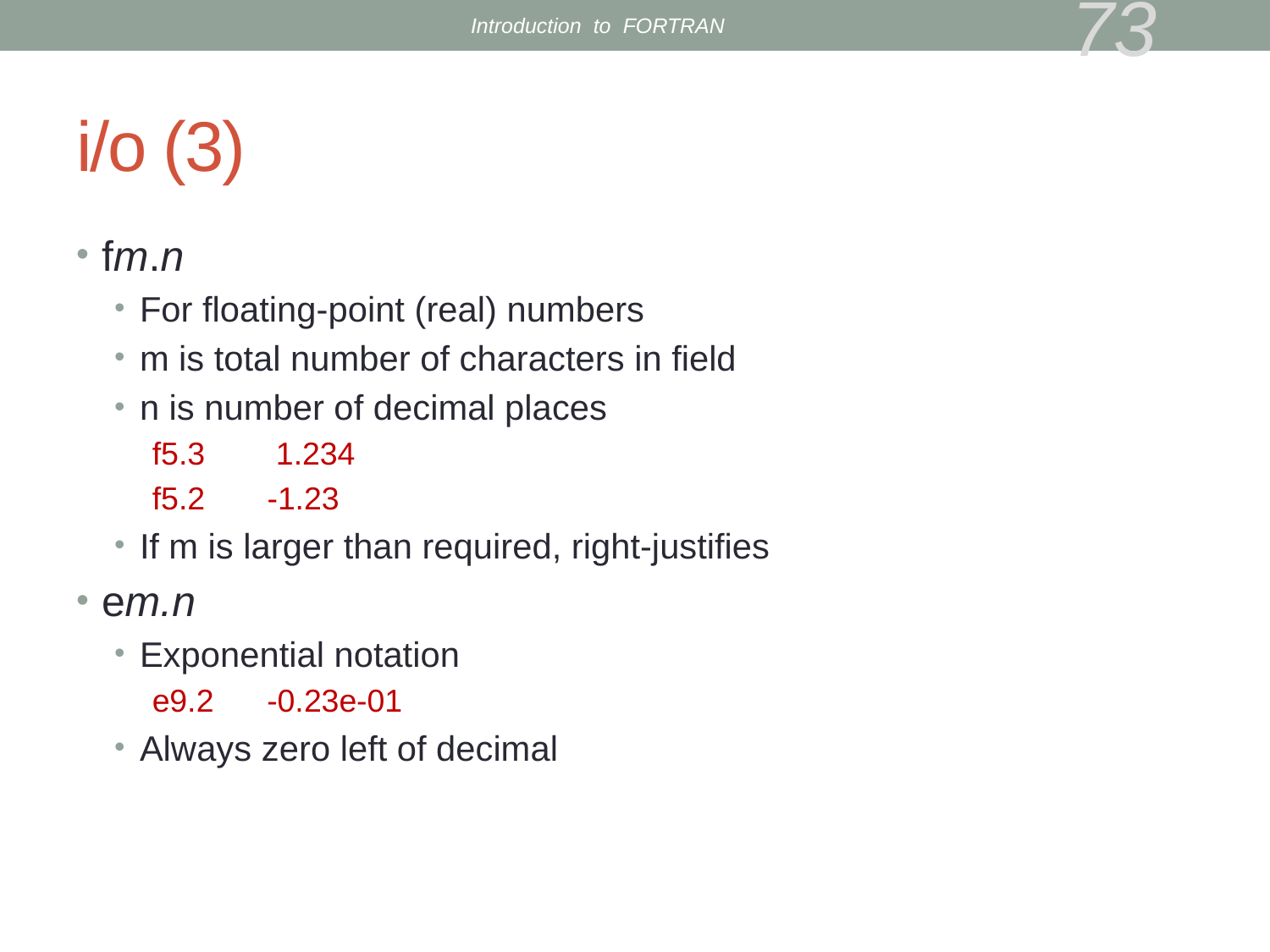

Introduction  to  FORTRAN
73
# i/o (3)
fm.n
For floating-point (real) numbers
m is total number of characters in field
n is number of decimal places
f5.3        1.234
f5.2       -1.23
If m is larger than required, right-justifies
em.n
Exponential notation
e9.2      -0.23e-01
Always zero left of decimal